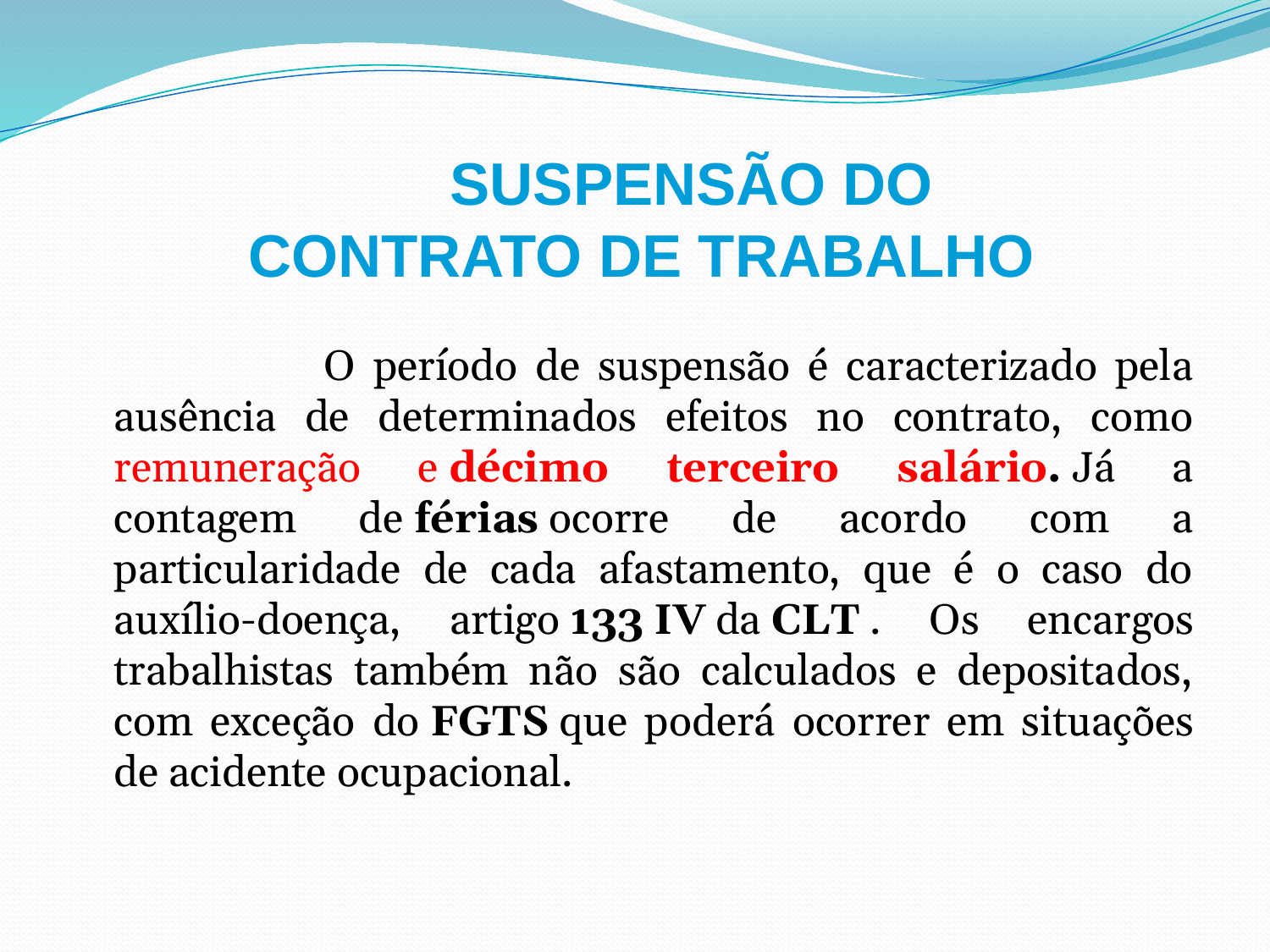

#
     SUSPENSÃO DO CONTRATO DE TRABALHO

              O período de suspensão é caracterizado pela ausência de determinados efeitos no contrato, como remuneração e décimo terceiro salário. Já a contagem de férias ocorre de acordo com a particularidade de cada afastamento, que é o caso do auxílio-doença, artigo 133 IV da CLT . Os encargos trabalhistas também não são calculados e depositados, com exceção do FGTS que poderá ocorrer em situações de acidente ocupacional.